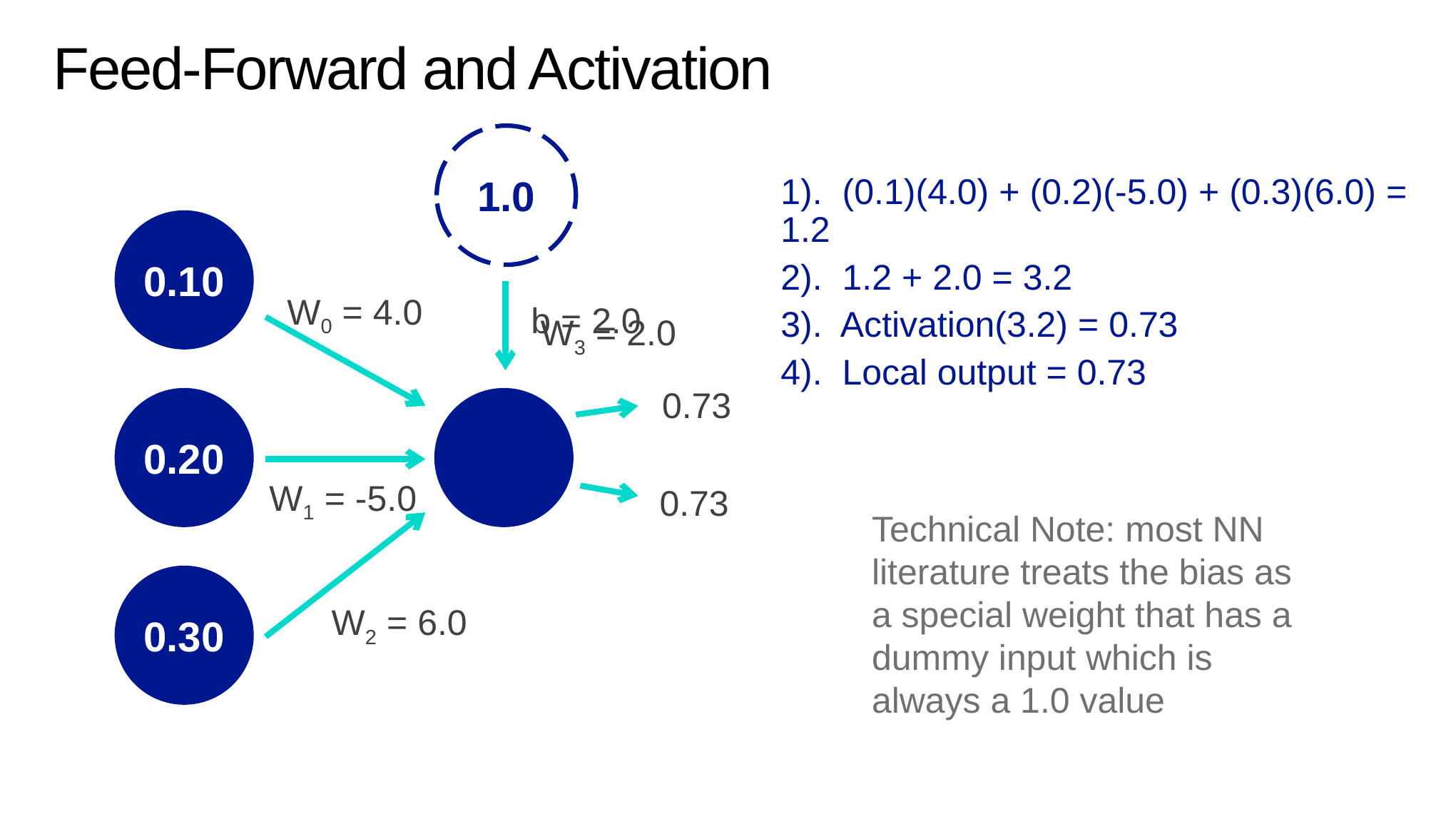

# Feed-Forward and Activation
1.0
1).  (0.1)(4.0) + (0.2)(-5.0) + (0.3)(6.0) = 1.2
2).  1.2 + 2.0 = 3.2
3).  Activation(3.2) = 0.73
4).  Local output = 0.73
0.10
W0 = 4.0
b = 2.0
W3 = 2.0
0.73
0.20

W1 = -5.0
0.73
Technical Note: most NN literature treats the bias as a special weight that has a dummy input which is always a 1.0 value
0.30
W2 = 6.0